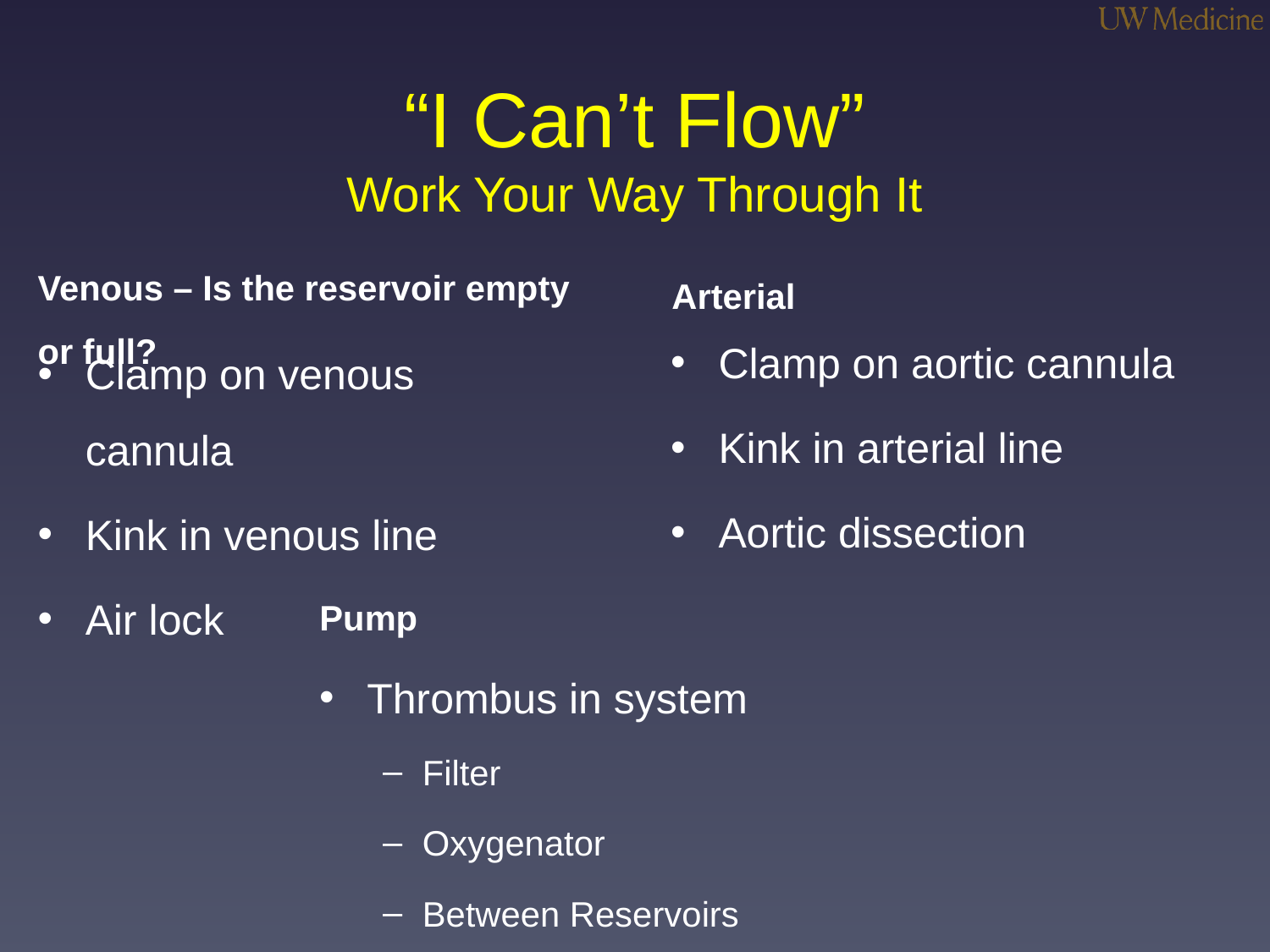

# “I Can’t Flow” Work Your Way Through It
Venous – Is the reservoir empty or full?
Arterial
Clamp on aortic cannula
Kink in arterial line
Aortic dissection
Clamp on venous cannula
Kink in venous line
Air lock
Pump
Thrombus in system
Filter
Oxygenator
Between Reservoirs